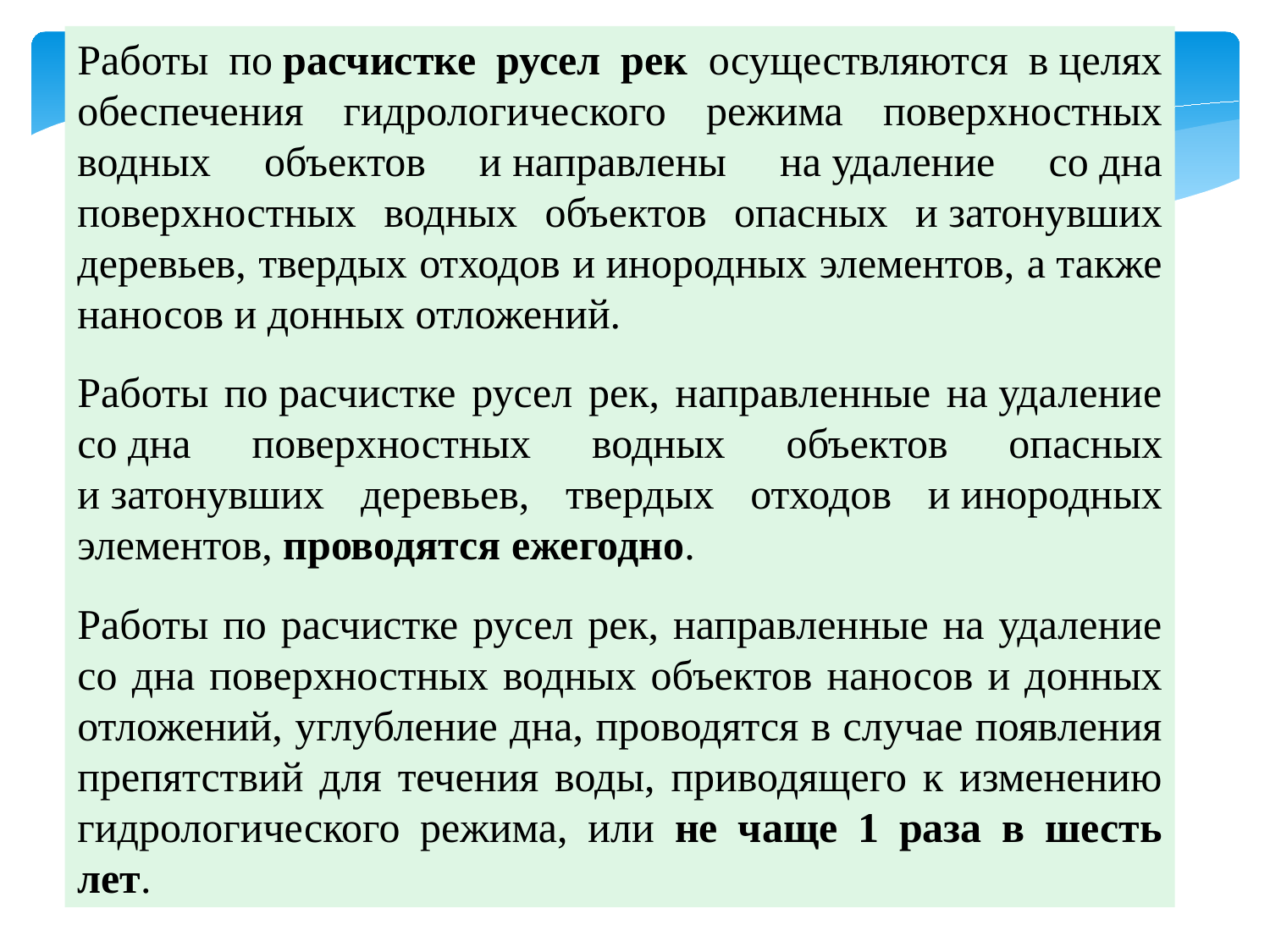

Работы по расчистке русел рек осуществляются в целях обеспечения гидрологического режима поверхностных водных объектов и направлены на удаление со дна поверхностных водных объектов опасных и затонувших деревьев, твердых отходов и инородных элементов, а также наносов и донных отложений.
Работы по расчистке русел рек, направленные на удаление со дна поверхностных водных объектов опасных и затонувших деревьев, твердых отходов и инородных элементов, проводятся ежегодно.
Работы по расчистке русел рек, направленные на удаление со дна поверхностных водных объектов наносов и донных отложений, углубление дна, проводятся в случае появления препятствий для течения воды, приводящего к изменению гидрологического режима, или не чаще 1 раза в шесть лет.